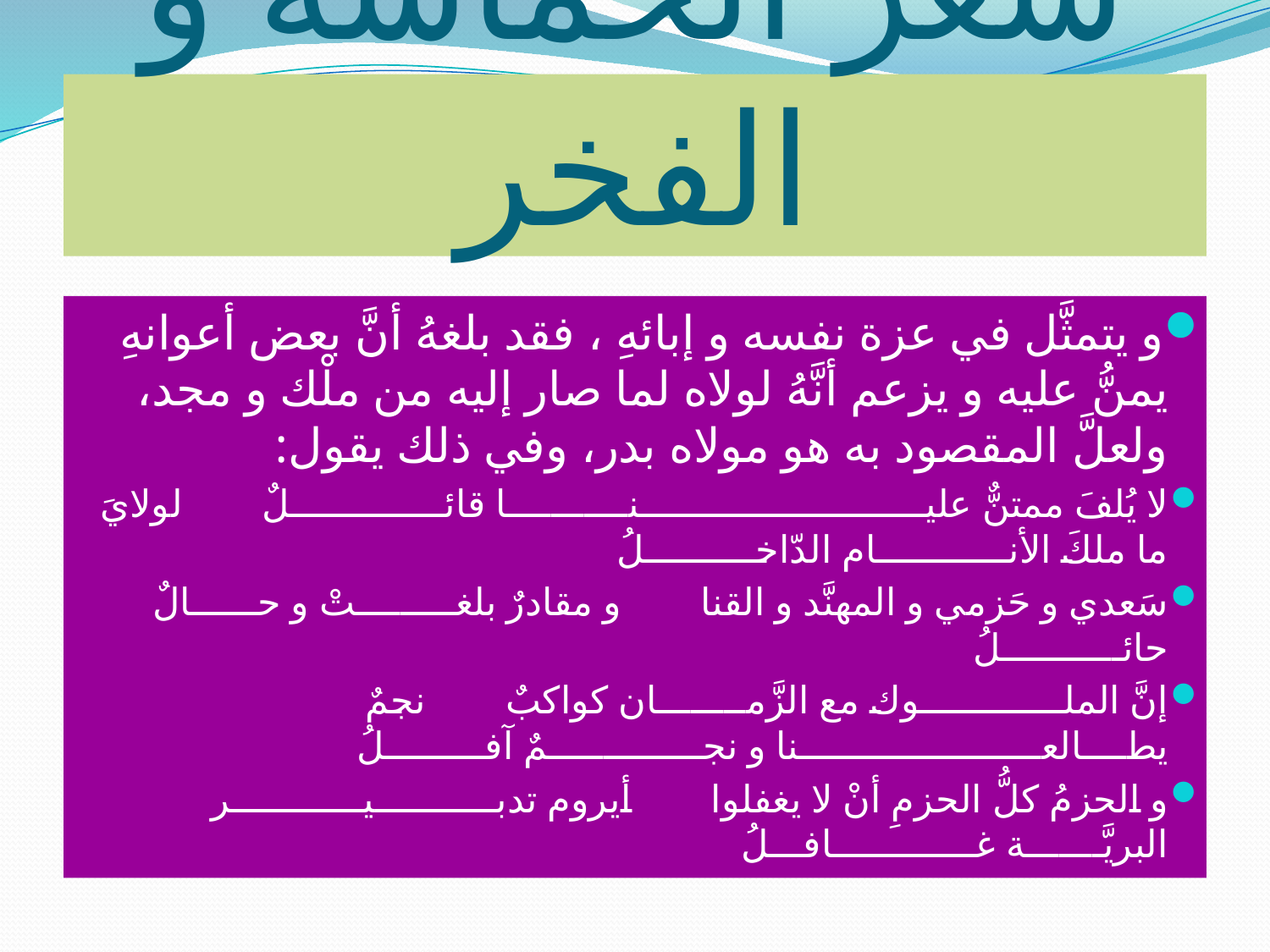

# شعر الحماسة و الفخر
و يتمثَّل في عزة نفسه و إبائهِ ، فقد بلغهُ أنَّ بعض أعوانهِ يمنُّ عليه و يزعم أنَّهُ لولاه لما صار إليه من ملْك و مجد، ولعلَّ المقصود به هو مولاه بدر، وفي ذلك يقول:
لا يُلفَ ممتنٌّ عليــــــــــــــــــــــــــنـــــــــــا قائــــــــــــــلٌ        لولايَ ما ملكَ الأنــــــــــــام الدّاخــــــــــلُ
سَعدي و حَزمي و المهنَّد و القنا        و مقادرٌ بلغـــــــــتْ و حــــــالٌ حائـــــــــــلُ
إنَّ الملـــــــــــــوك مع الزَّمــــــــان كواكبٌ        نجمٌ يطــــالعــــــــــــــــــــــنا و نجــــــــــــــمٌ آفـــــــــلُ
و الحزمُ كلُّ الحزمِ أنْ لا يغفلوا        أيروم تدبـــــــــــيــــــــــــر البريَّـــــــة غـــــــــــــافـــلُ